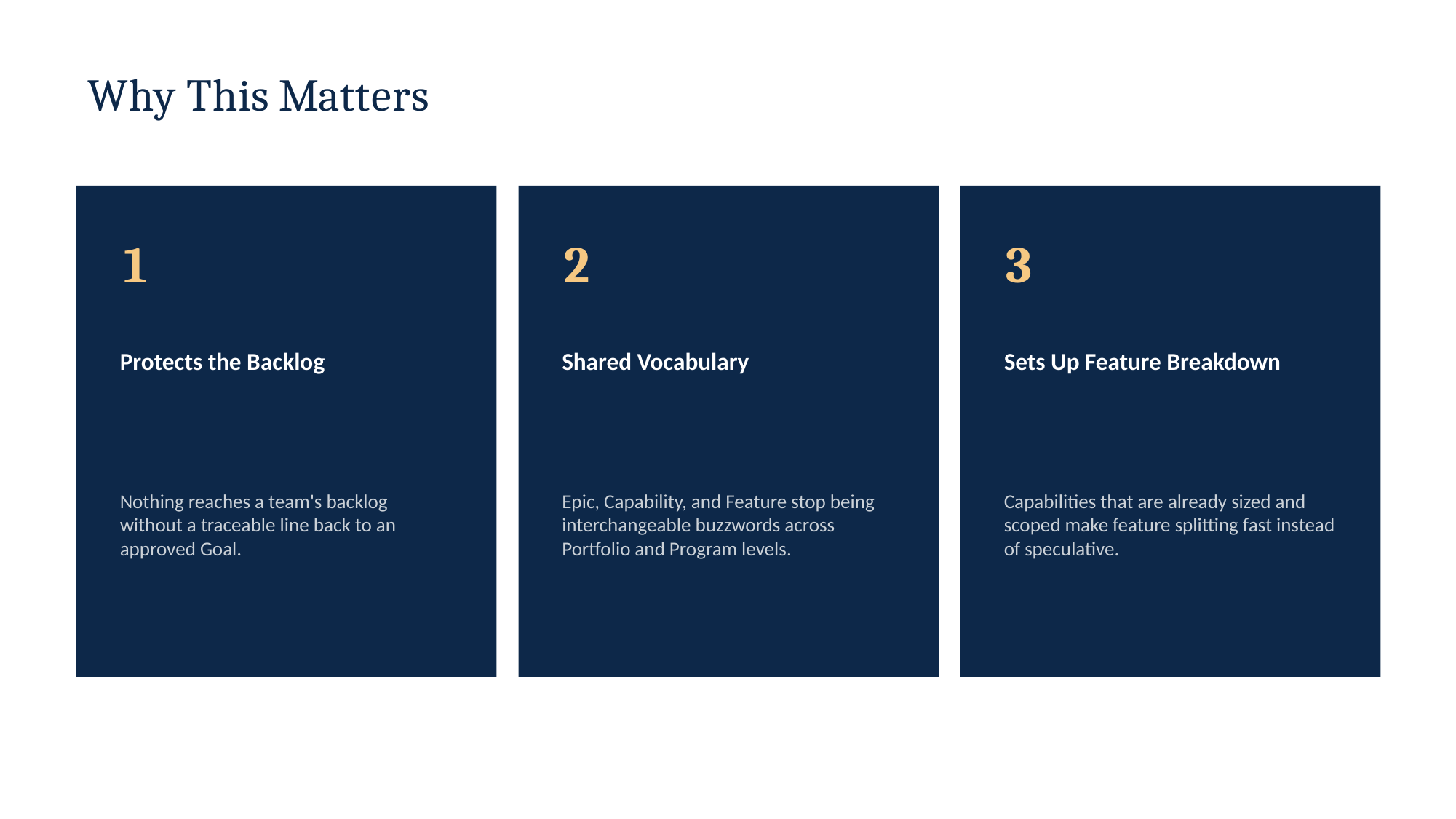

Why This Matters

1
2
3
Protects the Backlog
Shared Vocabulary
Sets Up Feature Breakdown
Nothing reaches a team's backlog without a traceable line back to an approved Goal.
Epic, Capability, and Feature stop being interchangeable buzzwords across Portfolio and Program levels.
Capabilities that are already sized and scoped make feature splitting fast instead of speculative.